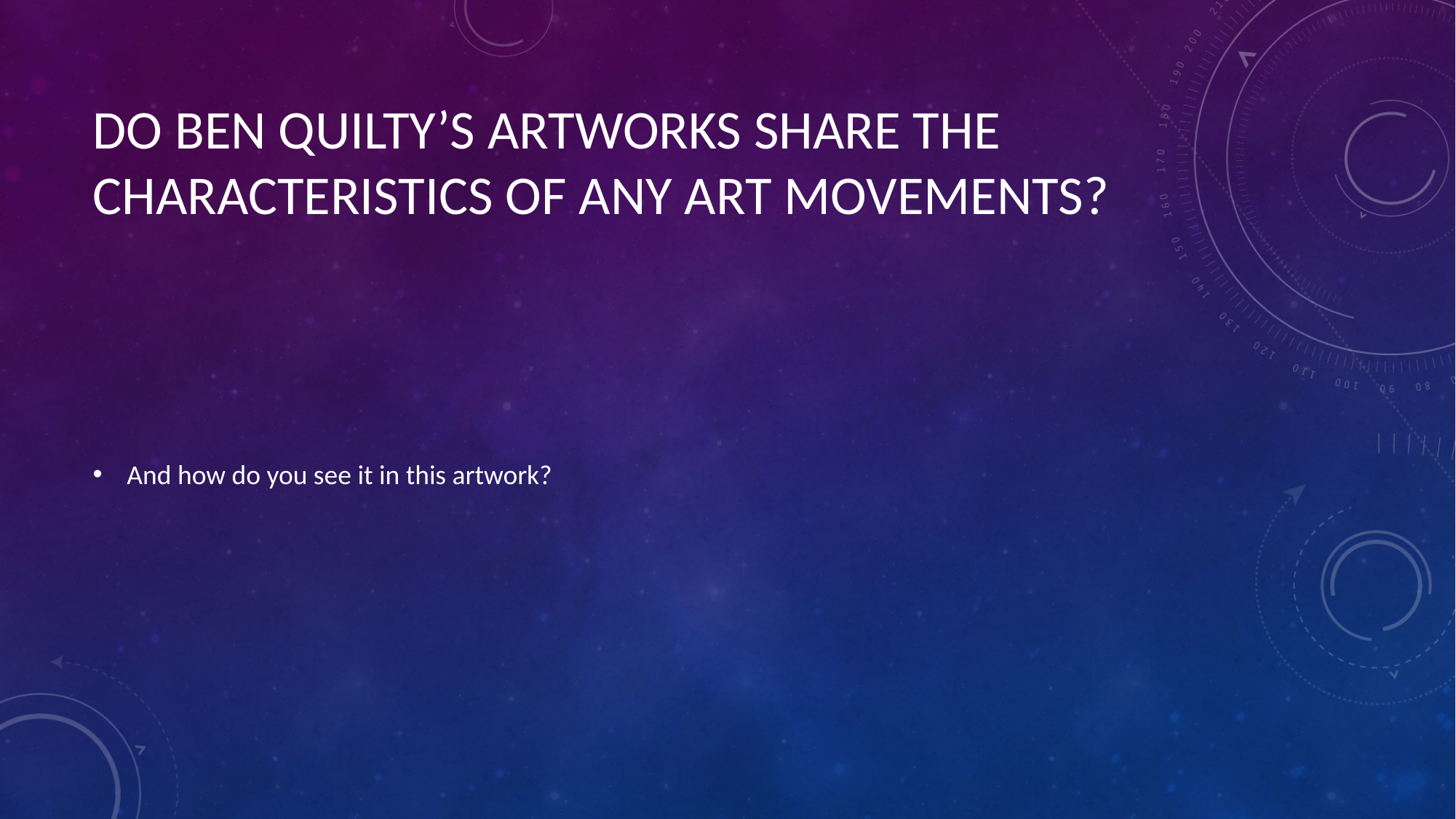

# Do Ben quilty’s artworks share the characteristics of any art movements?
And how do you see it in this artwork?